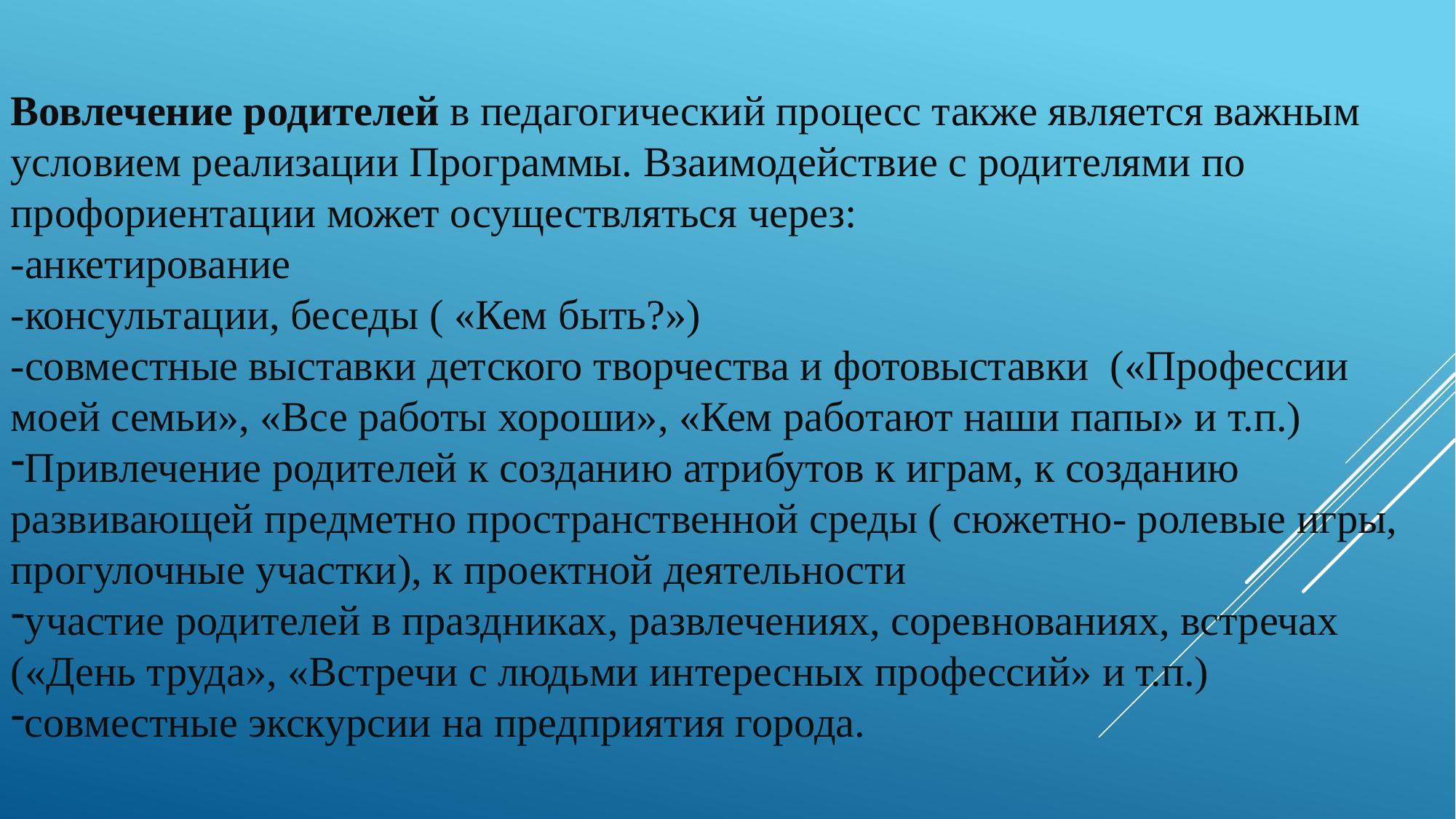

Вовлечение родителей в педагогический процесс также является важным условием реализации Программы. Взаимодействие с родителями по профориентации может осуществляться через:
-анкетирование
-консультации, беседы ( «Кем быть?»)
-совместные выставки детского творчества и фотовыставки  («Профессии моей семьи», «Все работы хороши», «Кем работают наши папы» и т.п.)
Привлечение родителей к созданию атрибутов к играм, к созданию развивающей предметно пространственной среды ( сюжетно- ролевые игры, прогулочные участки), к проектной деятельности
участие родителей в праздниках, развлечениях, соревнованиях, встречах («День труда», «Встречи с людьми интересных профессий» и т.п.)
совместные экскурсии на предприятия города.